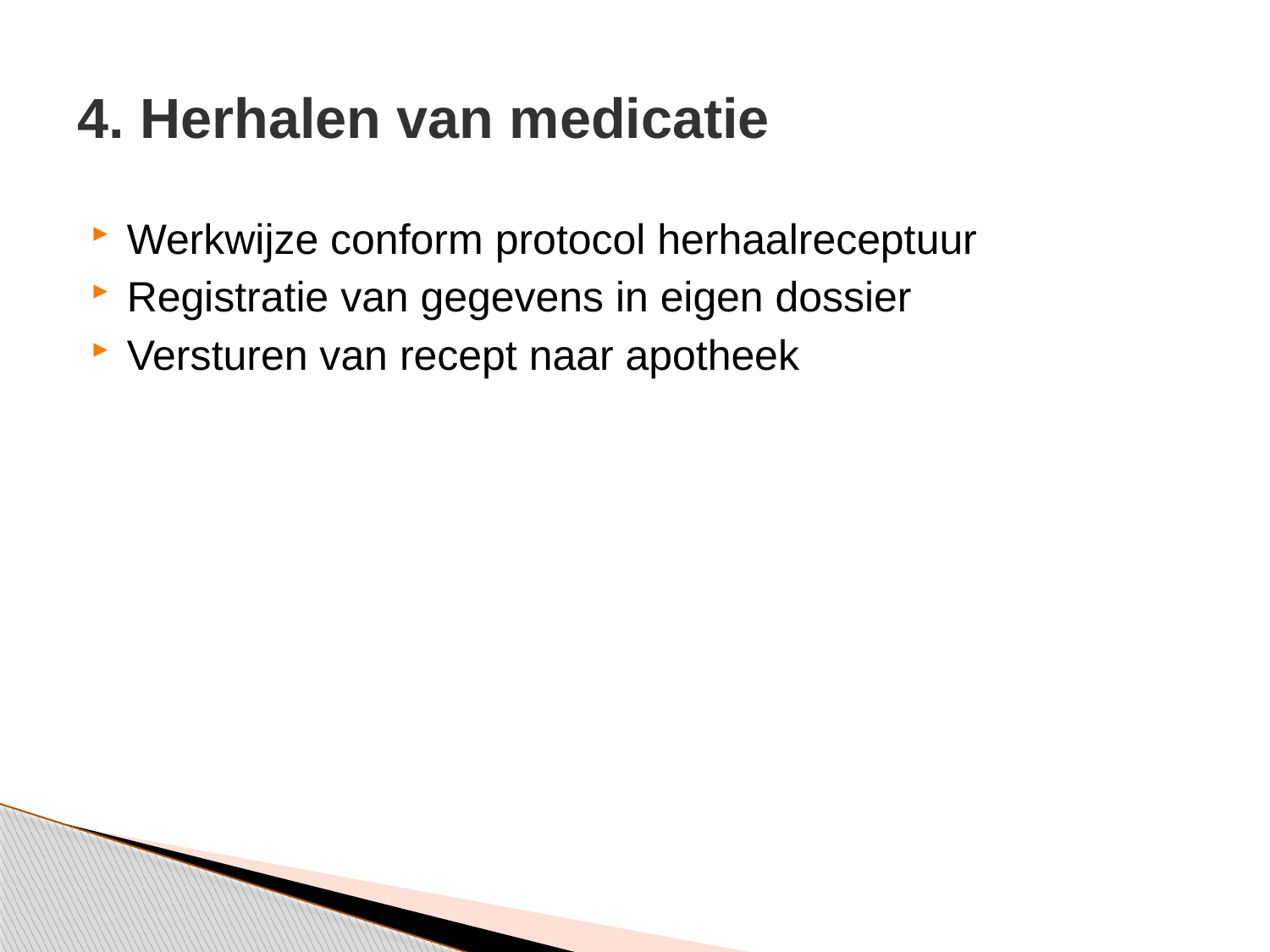

# 4. Herhalen van medicatie
Werkwijze conform protocol herhaalreceptuur
Registratie van gegevens in eigen dossier
Versturen van recept naar apotheek